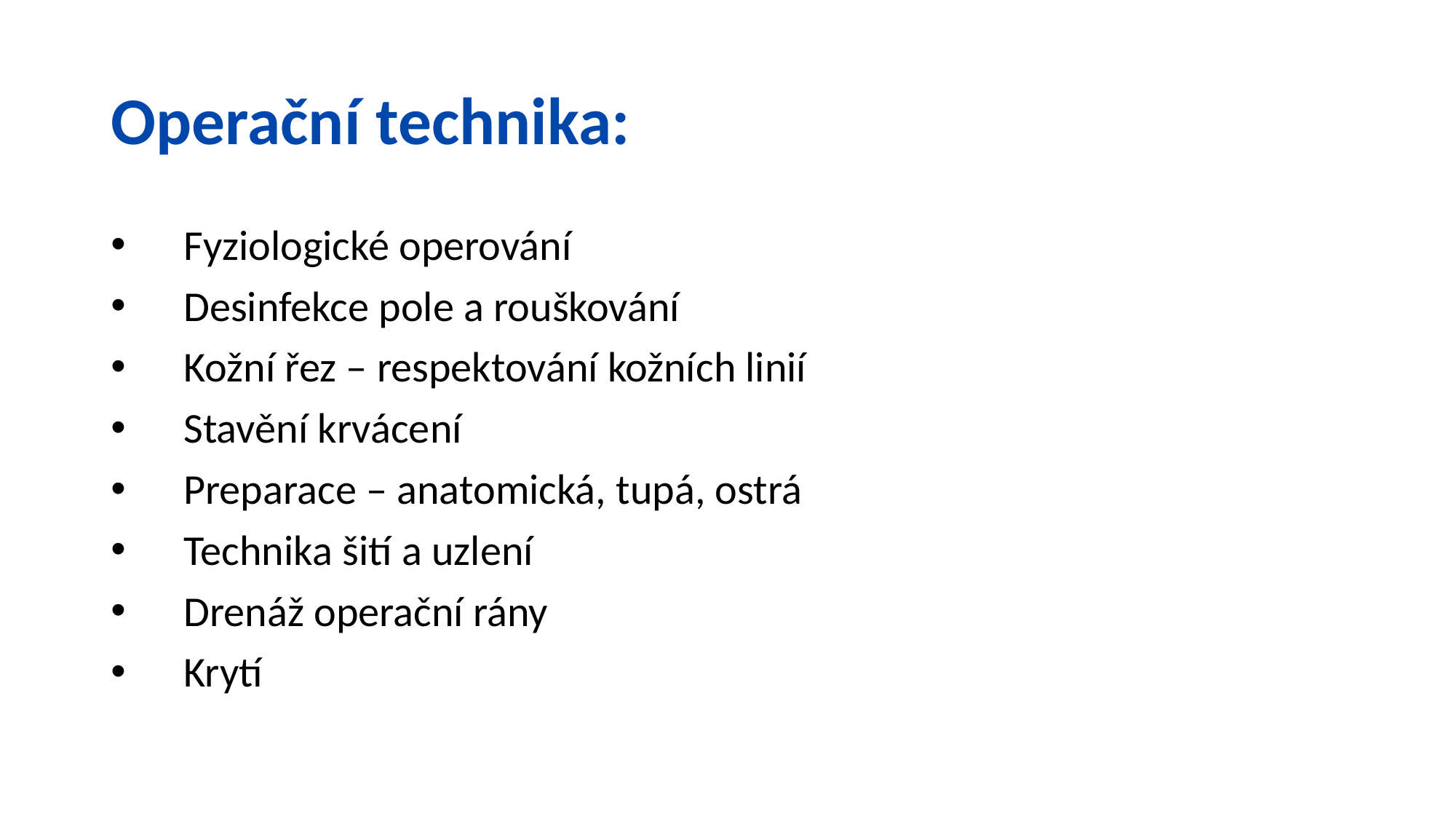

# Operační technika:
Fyziologické operování
Desinfekce pole a rouškování
Kožní řez – respektování kožních linií
Stavění krvácení
Preparace – anatomická, tupá, ostrá
Technika šití a uzlení
Drenáž operační rány
Krytí